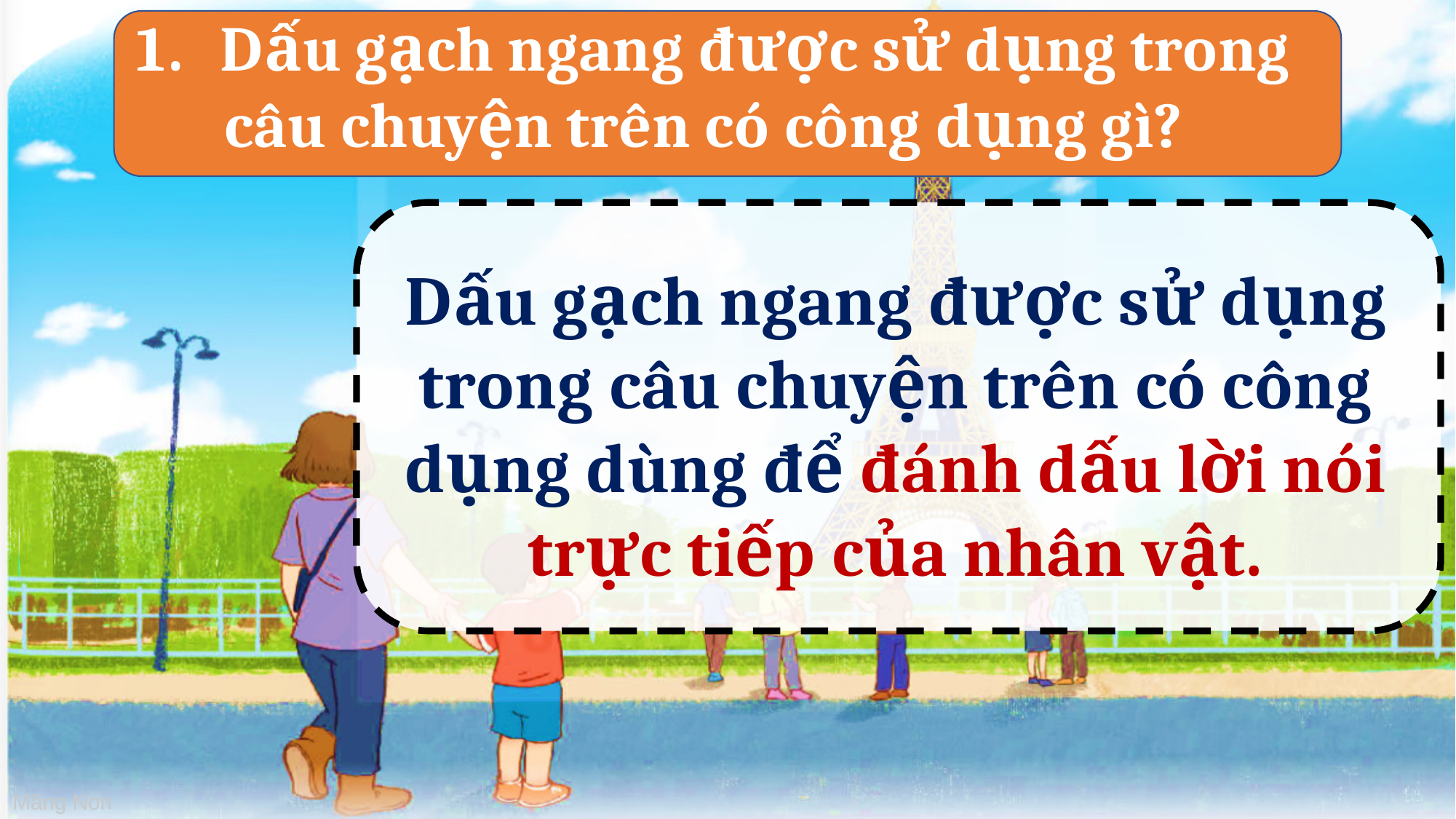

Dấu gạch ngang được sử dụng trong
 câu chuyện trên có công dụng gì?

Dấu gạch ngang được sử dụng trong câu chuyện trên có công dụng dùng để đánh dấu lời nói trực tiếp của nhân vật.